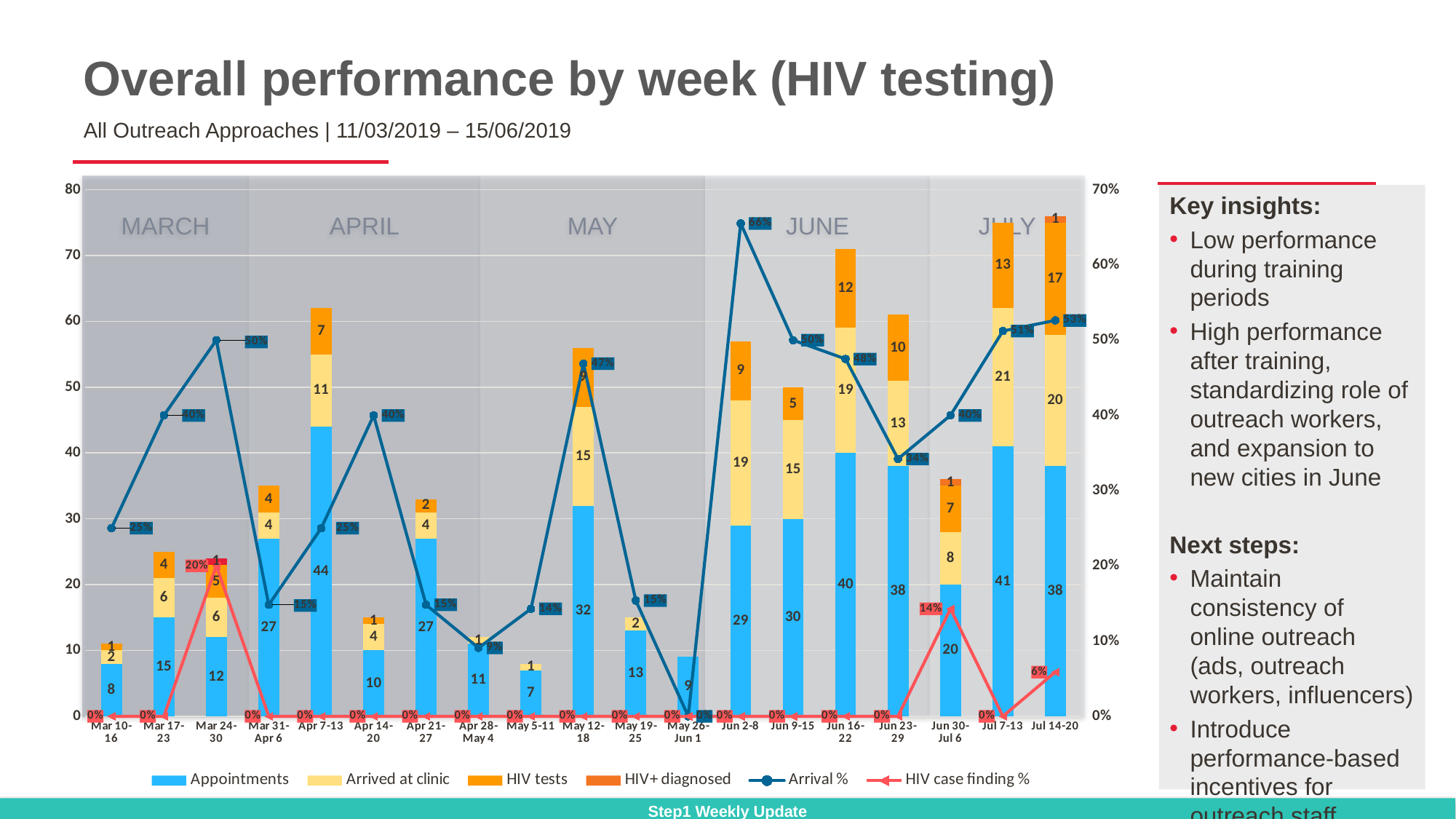

# Overall performance by week (HIV testing)
All Outreach Approaches | 11/03/2019 – 15/06/2019

JULY

### Chart

| Category | Appointments | Arrived at clinic | HIV tests | HIV+ diagnosed | Arrival % | HIV case finding % |
|---|---|---|---|---|---|---|
| Mar 10-16 | 8.0 | 2.0 | 1.0 | None | 0.25 | 0.0 |
| Mar 17-23 | 15.0 | 6.0 | 4.0 | None | 0.4 | 0.0 |
| Mar 24-30 | 12.0 | 6.0 | 5.0 | 1.0 | 0.5 | 0.2 |
| Mar 31-Apr 6 | 27.0 | 4.0 | 4.0 | None | 0.14814814814814814 | 0.0 |
| Apr 7-13 | 44.0 | 11.0 | 7.0 | None | 0.25 | 0.0 |
| Apr 14-20 | 10.0 | 4.0 | 1.0 | None | 0.4 | 0.0 |
| Apr 21-27 | 27.0 | 4.0 | 2.0 | None | 0.14814814814814814 | 0.0 |
| Apr 28-May 4 | 11.0 | 1.0 | None | None | 0.09090909090909091 | 0.0 |
| May 5-11 | 7.0 | 1.0 | None | None | 0.14285714285714285 | 0.0 |
| May 12-18 | 32.0 | 15.0 | 9.0 | None | 0.46875 | 0.0 |
| May 19- 25 | 13.0 | 2.0 | None | None | 0.15384615384615385 | 0.0 |
| May 26- Jun 1 | 9.0 | None | None | None | 0.0 | 0.0 |
| Jun 2-8 | 29.0 | 19.0 | 9.0 | None | 0.6551724137931034 | 0.0 |
| Jun 9-15 | 30.0 | 15.0 | 5.0 | None | 0.5 | 0.0 |
| Jun 16- 22 | 40.0 | 19.0 | 12.0 | None | 0.475 | 0.0 |
| Jun 23-29 | 38.0 | 13.0 | 10.0 | None | 0.34210526315789475 | 0.0 |
| Jun 30-Jul 6 | 20.0 | 8.0 | 7.0 | 1.0 | 0.4 | 0.14285714285714285 |
| Jul 7-13 | 41.0 | 21.0 | 13.0 | None | 0.5121951219512195 | 0.0 |
| Jul 14-20 | 38.0 | 20.0 | 17.0 | 1.0 | 0.5263157894736842 | 0.058823529411764705 |
MARCH

APRIL

MAY

JUNE
Key insights:
Low performance during training periods
High performance after training, standardizing role of outreach workers, and expansion to new cities in June

Next steps:
Maintain consistency of online outreach (ads, outreach workers, influencers)
Introduce performance-based incentives for outreach staff